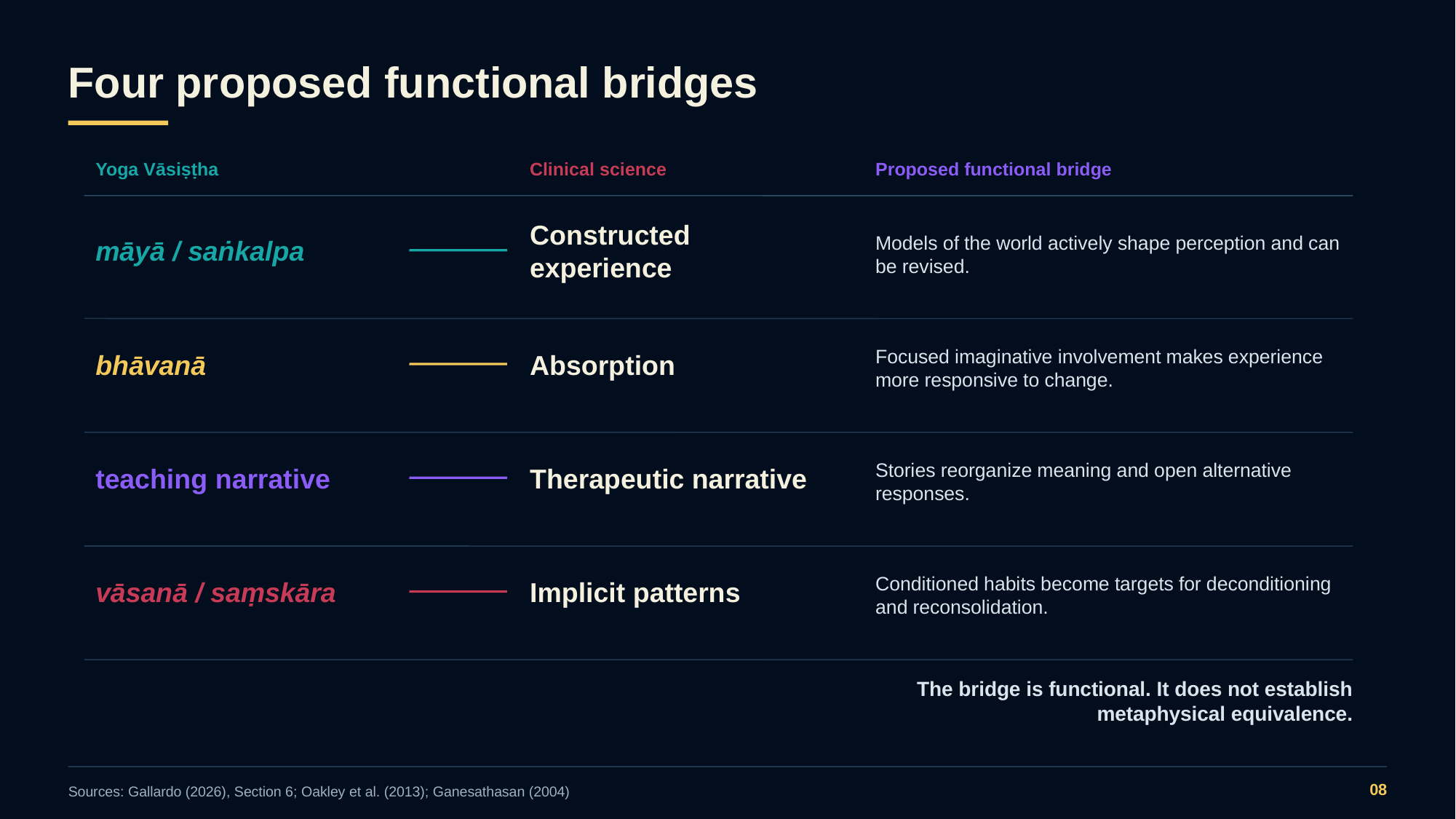

Four proposed functional bridges

Yoga Vāsiṣṭha
Clinical science
Proposed functional bridge

Models of the world actively shape perception and can be revised.
māyā / saṅkalpa
Constructed experience

Focused imaginative involvement makes experience more responsive to change.
bhāvanā
Absorption

Stories reorganize meaning and open alternative responses.
teaching narrative
Therapeutic narrative

Conditioned habits become targets for deconditioning and reconsolidation.
vāsanā / saṃskāra
Implicit patterns

The bridge is functional. It does not establish metaphysical equivalence.

08
Sources: Gallardo (2026), Section 6; Oakley et al. (2013); Ganesathasan (2004)